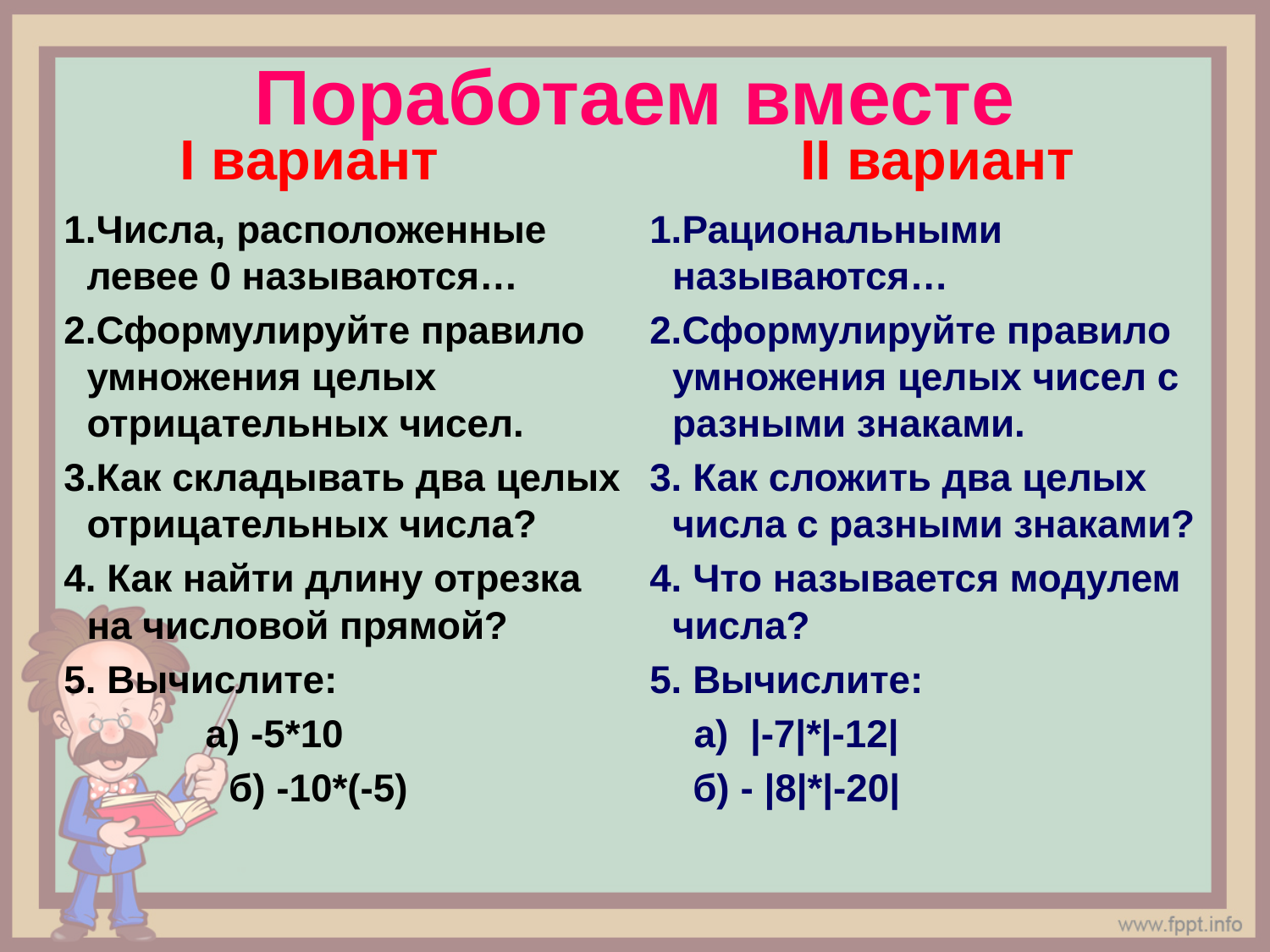

# Поработаем вместе
I вариант
II вариант
Числа, расположенные левее 0 называются…
Сформулируйте правило умножения целых  отрицательных чисел.
Как складывать два целых отрицательных числа?
4. Как найти длину отрезка на числовой прямой?
5. Вычислите:
	           а) -5*10
	           б) -10*(-5)

Рациональными называются…
Сформулируйте правило умножения целых чисел с разными знаками.
3. Как сложить два целых числа с разными знаками?
4. Что называется модулем числа?
5. Вычислите:
	  а)  |-7|*|-12|
    б) - |8|*|-20|